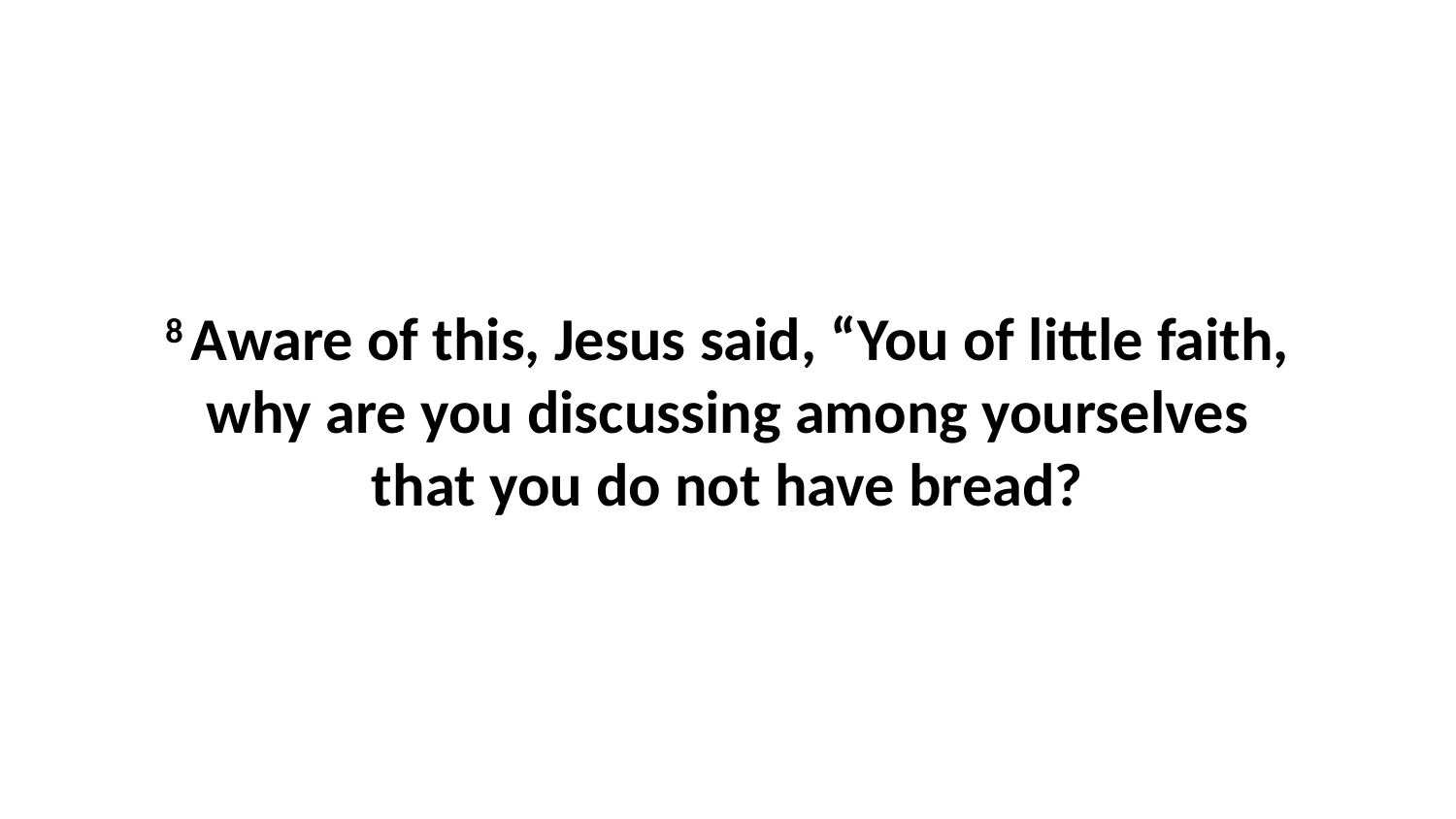

8 Aware of this, Jesus said, “You of little faith, why are you discussing among yourselves that you do not have bread?